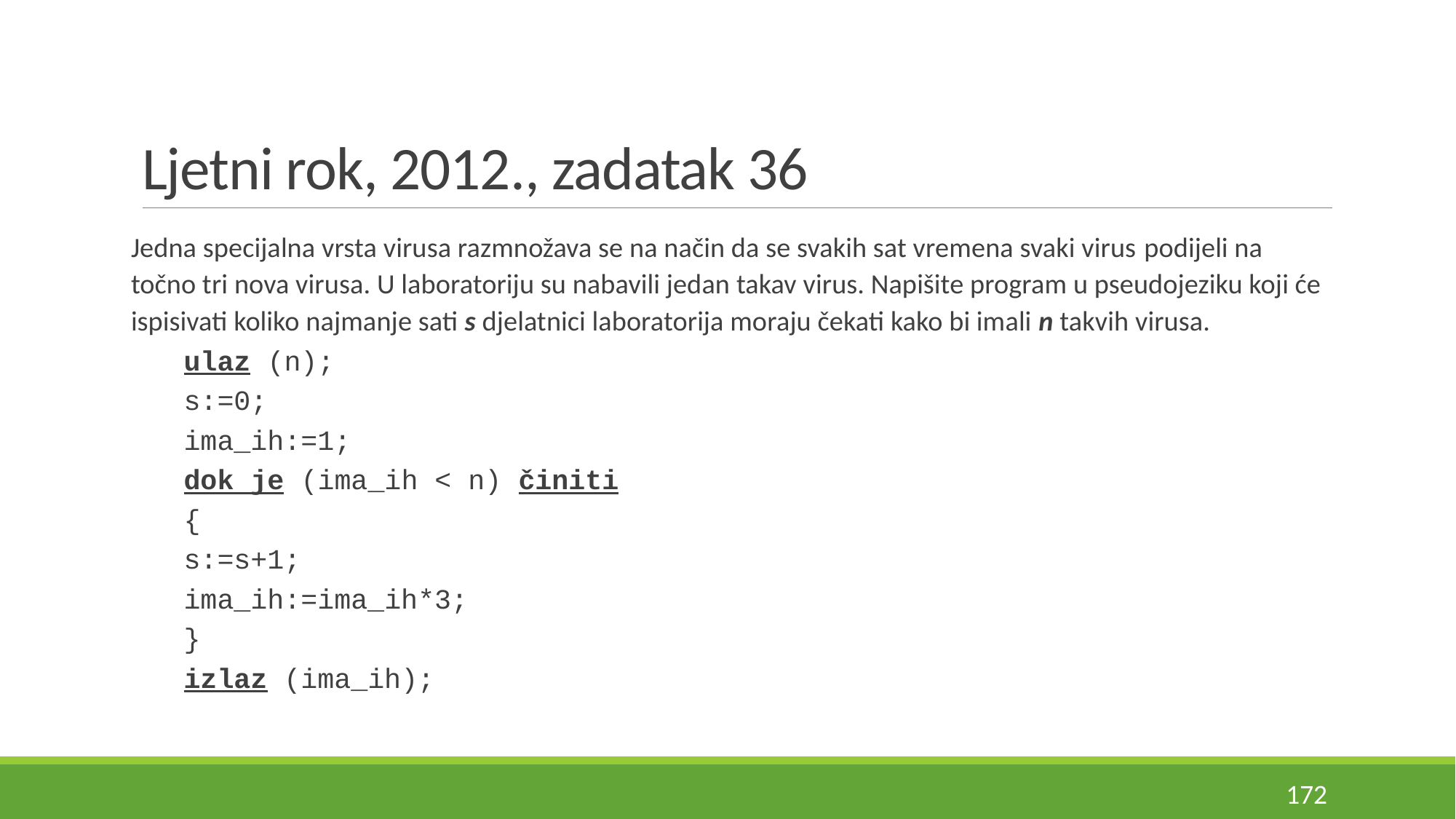

# Ljetni rok, 2012., zadatak 36
Jedna specijalna vrsta virusa razmnožava se na način da se svakih sat vremena svaki virus podijeli na točno tri nova virusa. U laboratoriju su nabavili jedan takav virus. Napišite program u pseudojeziku koji će ispisivati koliko najmanje sati s djelatnici laboratorija moraju čekati kako bi imali n takvih virusa.
ulaz (n);
s:=0;
ima_ih:=1;
dok je (ima_ih < n) činiti
{
	s:=s+1;
	ima_ih:=ima_ih*3;
}
izlaz (ima_ih);

172